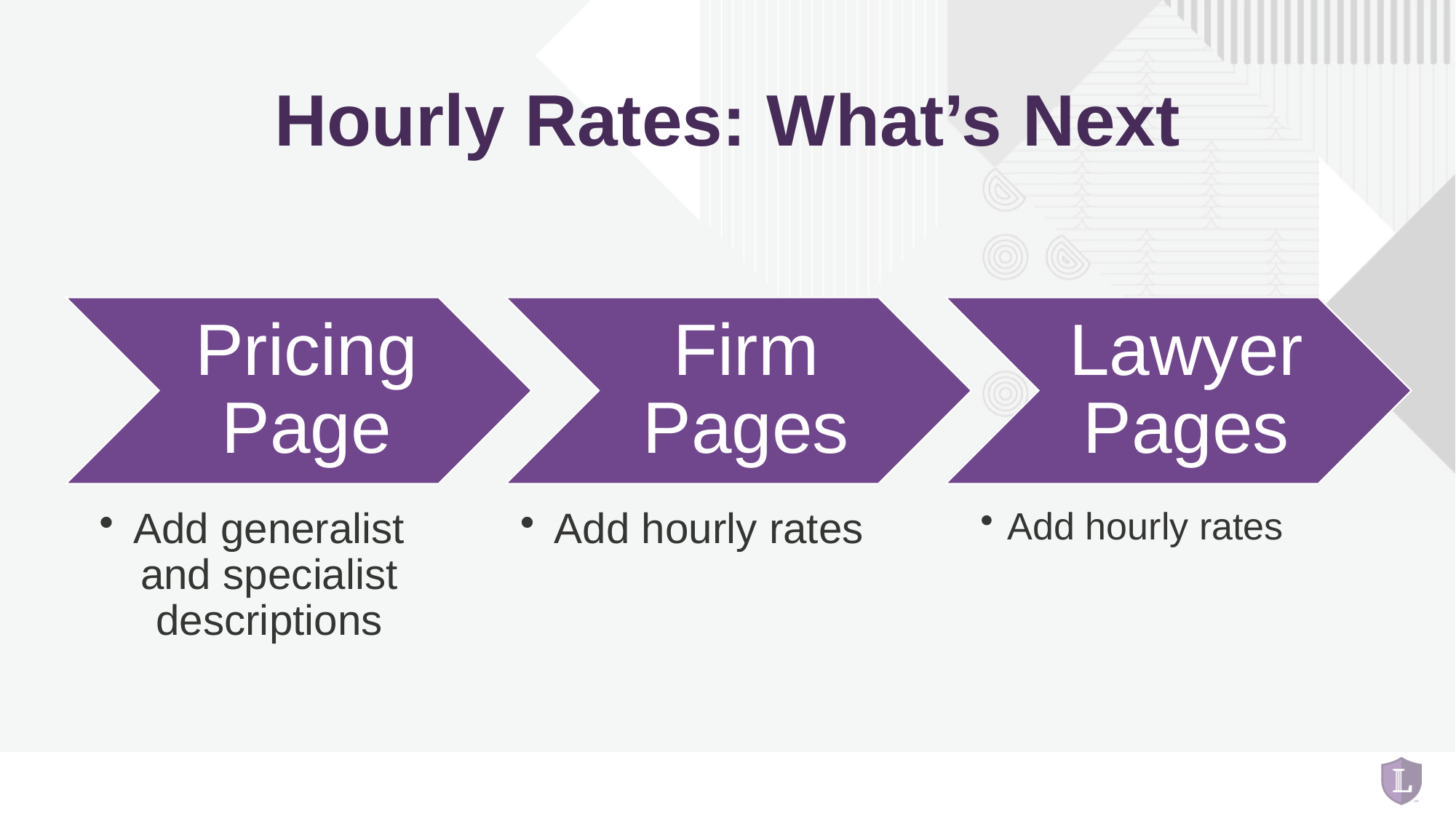

# Hourly Rates: What’s Next
Pricing Page
Add generalist and specialist descriptions
Firm Pages
Add hourly rates
Lawyer Pages
Add hourly rates